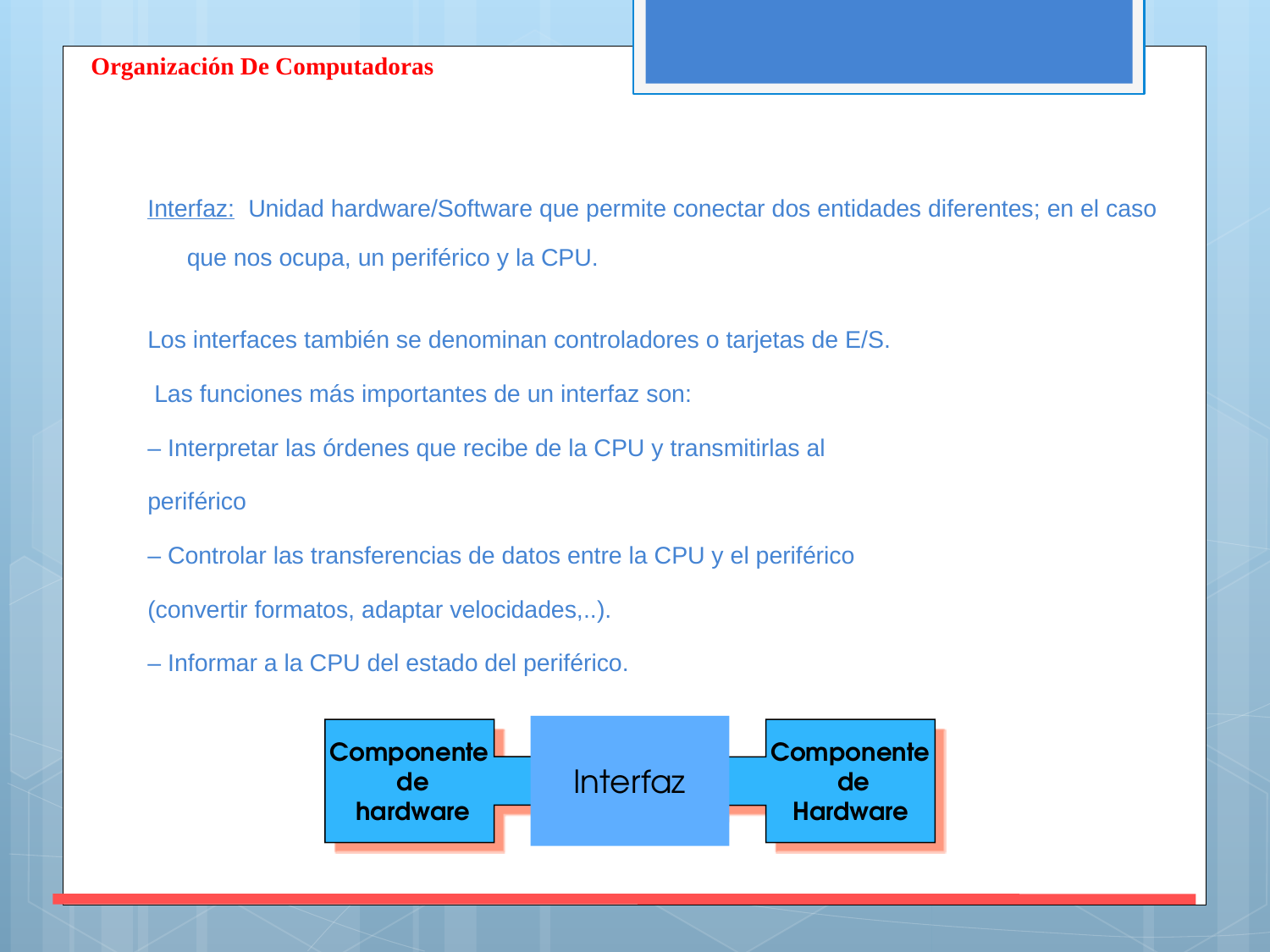

Organización De Computadoras
Interfaz:  Unidad hardware/Software que permite conectar dos entidades diferentes; en el caso que nos ocupa, un periférico y la CPU.
Los interfaces también se denominan controladores o tarjetas de E/S.
 Las funciones más importantes de un interfaz son:
– Interpretar las órdenes que recibe de la CPU y transmitirlas al
periférico
– Controlar las transferencias de datos entre la CPU y el periférico
(convertir formatos, adaptar velocidades,..).
– Informar a la CPU del estado del periférico.

Interfaz
Componente
 de
 hardware
Componente
 de
Hardware